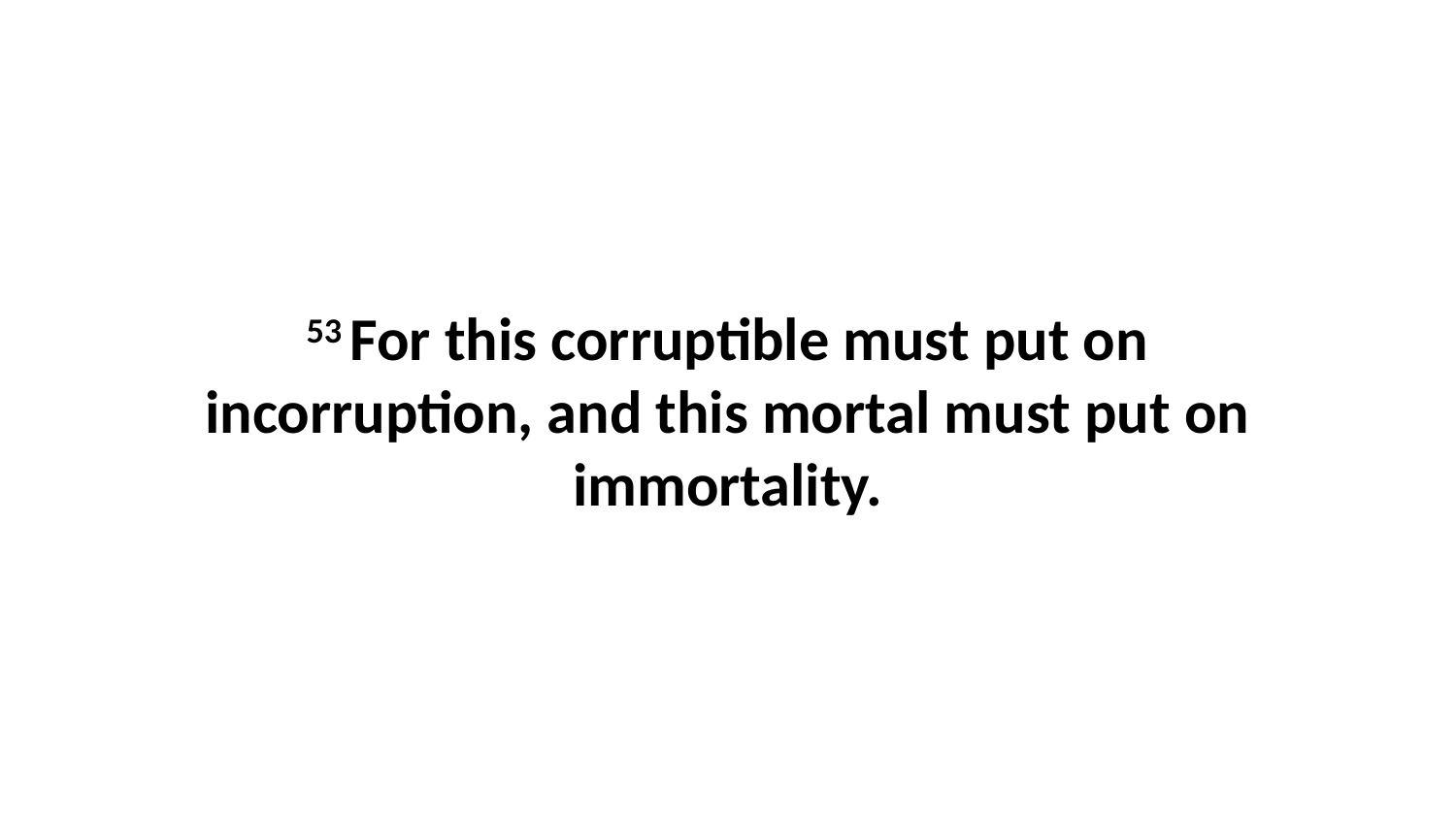

53 For this corruptible must put on incorruption, and this mortal must put on immortality.